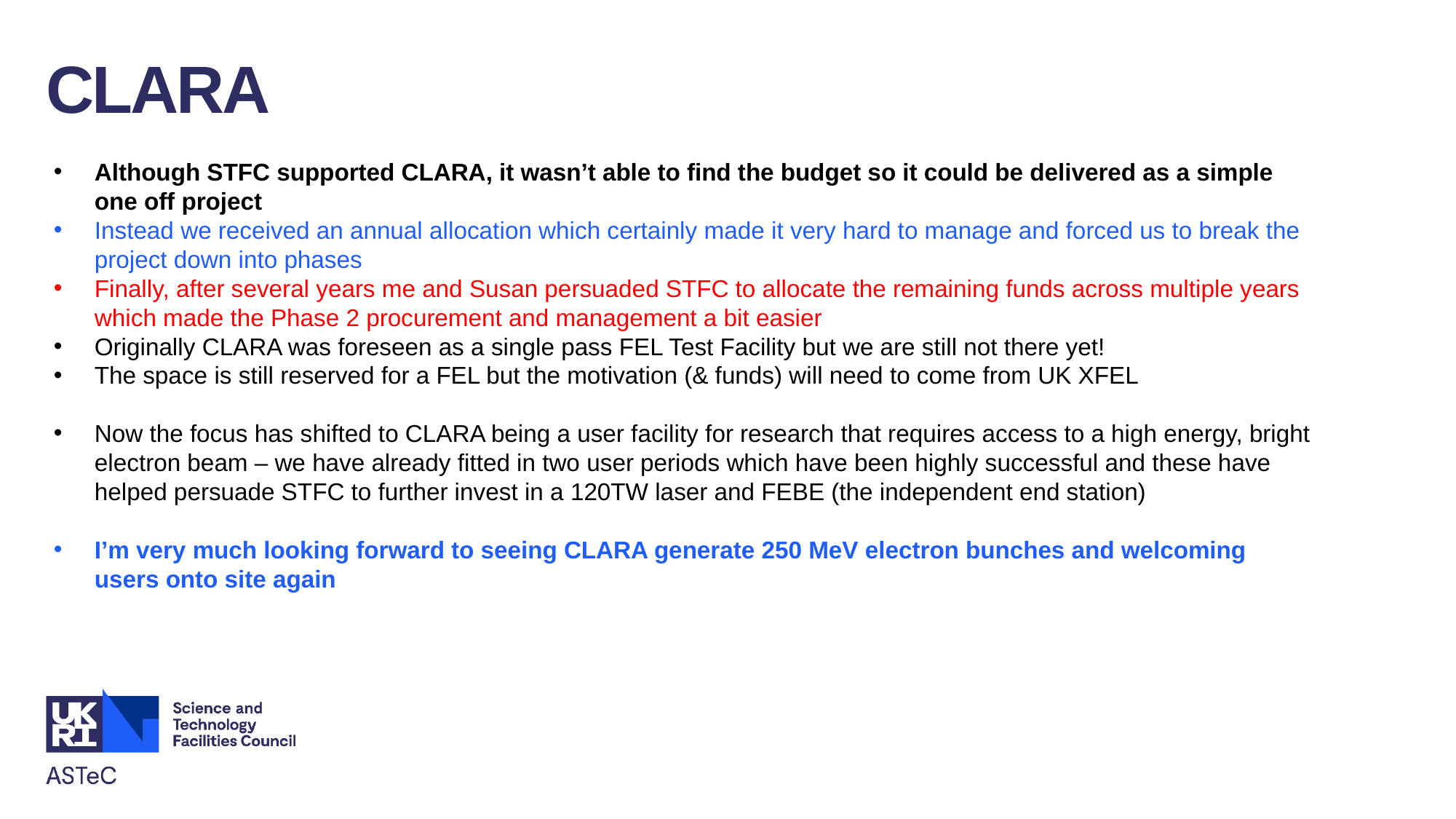

CLARA
Although STFC supported CLARA, it wasn’t able to find the budget so it could be delivered as a simple one off project
Instead we received an annual allocation which certainly made it very hard to manage and forced us to break the project down into phases
Finally, after several years me and Susan persuaded STFC to allocate the remaining funds across multiple years which made the Phase 2 procurement and management a bit easier
Originally CLARA was foreseen as a single pass FEL Test Facility but we are still not there yet!
The space is still reserved for a FEL but the motivation (& funds) will need to come from UK XFEL

Now the focus has shifted to CLARA being a user facility for research that requires access to a high energy, bright electron beam – we have already fitted in two user periods which have been highly successful and these have helped persuade STFC to further invest in a 120TW laser and FEBE (the independent end station)

I’m very much looking forward to seeing CLARA generate 250 MeV electron bunches and welcoming users onto site again